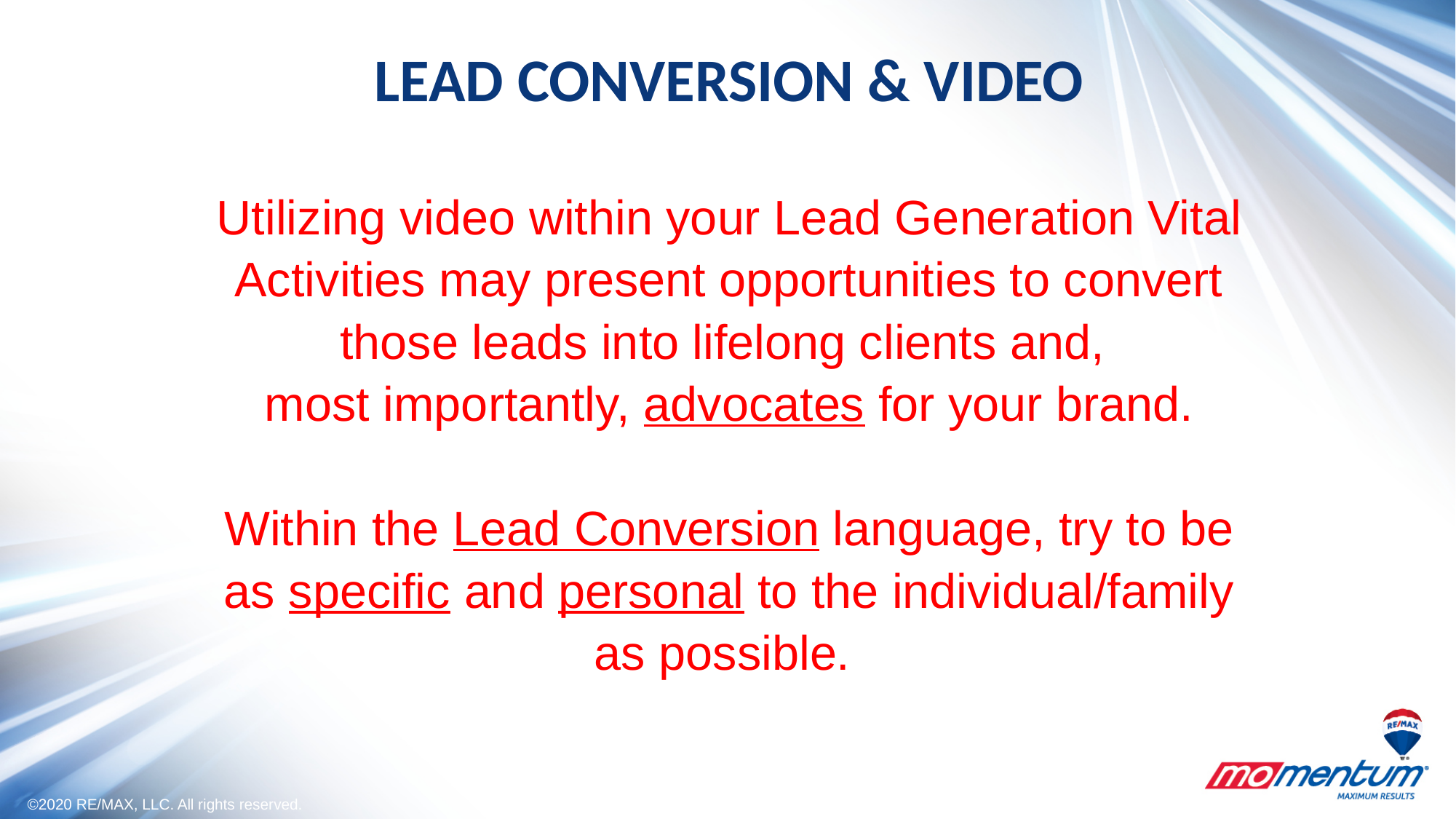

LEAD CONVERSION & VIDEO
Utilizing video within your Lead Generation Vital Activities may present opportunities to convert those leads into lifelong clients and,
most importantly, advocates for your brand.

Within the Lead Conversion language, try to be as specific and personal to the individual/family as possible.